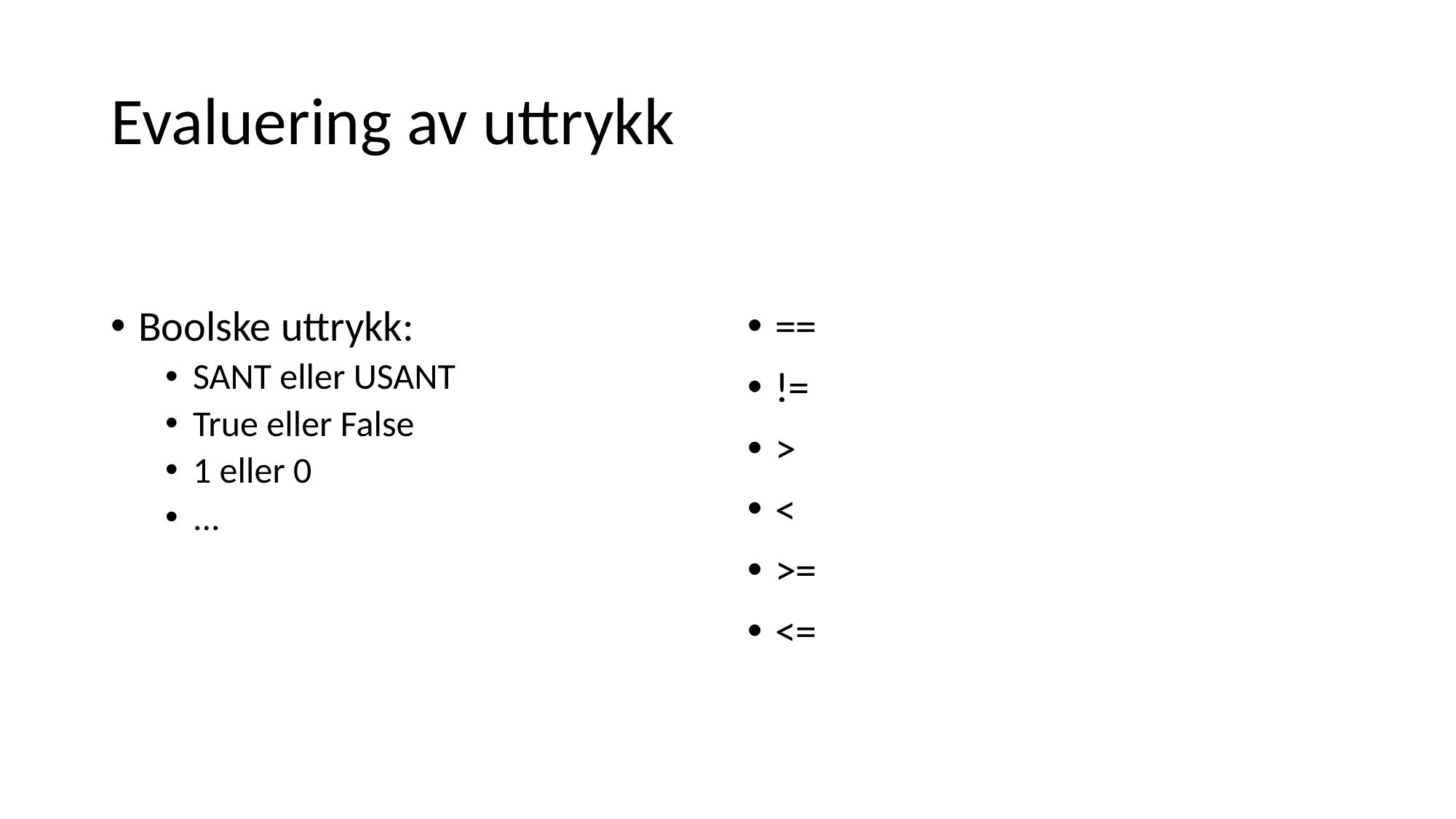

# Evaluering av uttrykk

Boolske uttrykk:
SANT eller USANT
True eller False
1 eller 0
...

==
!=
>
<
>=
<=